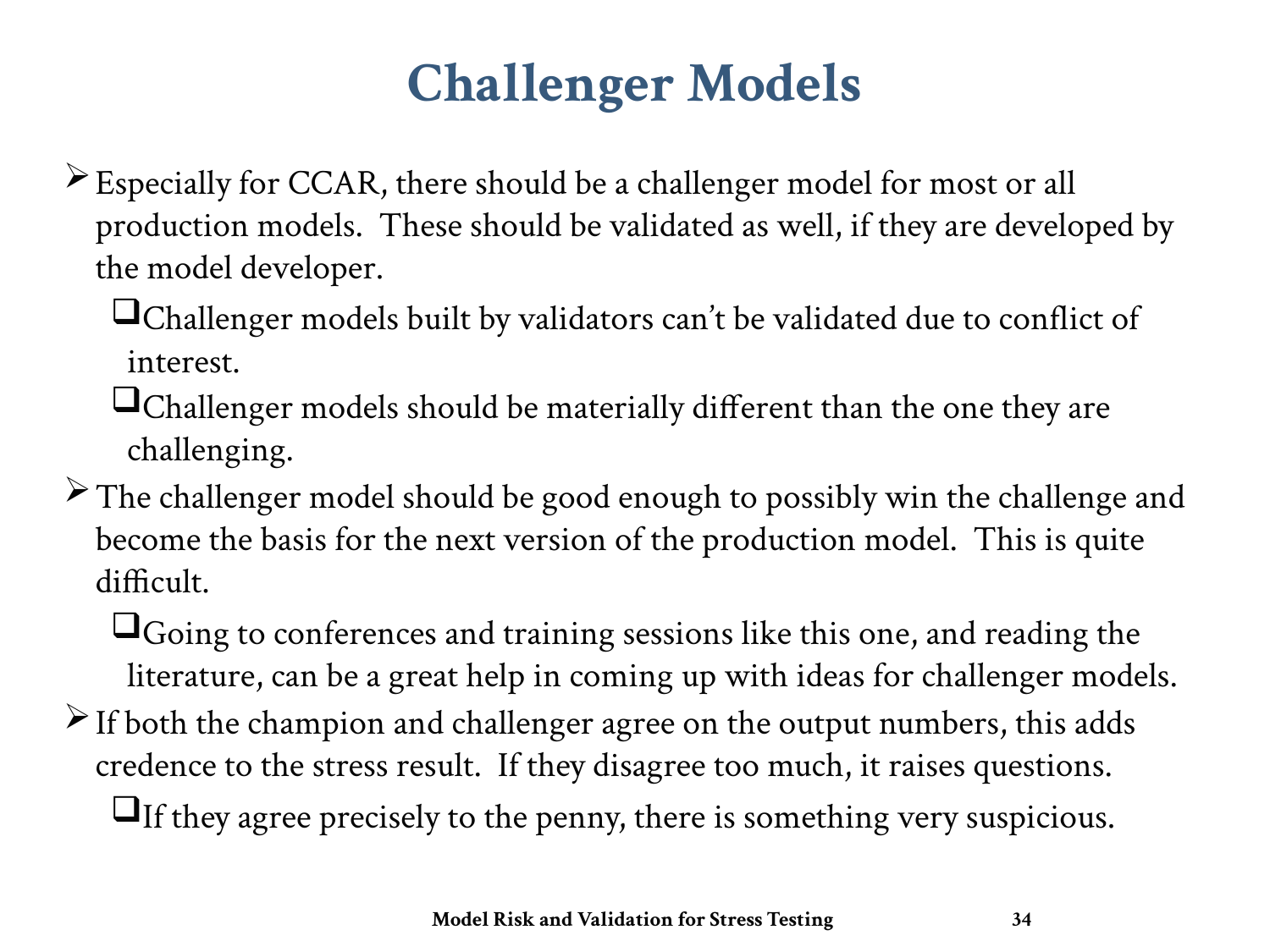

# Challenger Models
Especially for CCAR, there should be a challenger model for most or all production models.  These should be validated as well, if they are developed by the model developer.
Challenger models built by validators can’t be validated due to conflict of interest.
Challenger models should be materially different than the one they are challenging.
The challenger model should be good enough to possibly win the challenge and become the basis for the next version of the production model.  This is quite difficult.
Going to conferences and training sessions like this one, and reading the literature, can be a great help in coming up with ideas for challenger models.
If both the champion and challenger agree on the output numbers, this adds credence to the stress result.  If they disagree too much, it raises questions.
If they agree precisely to the penny, there is something very suspicious.